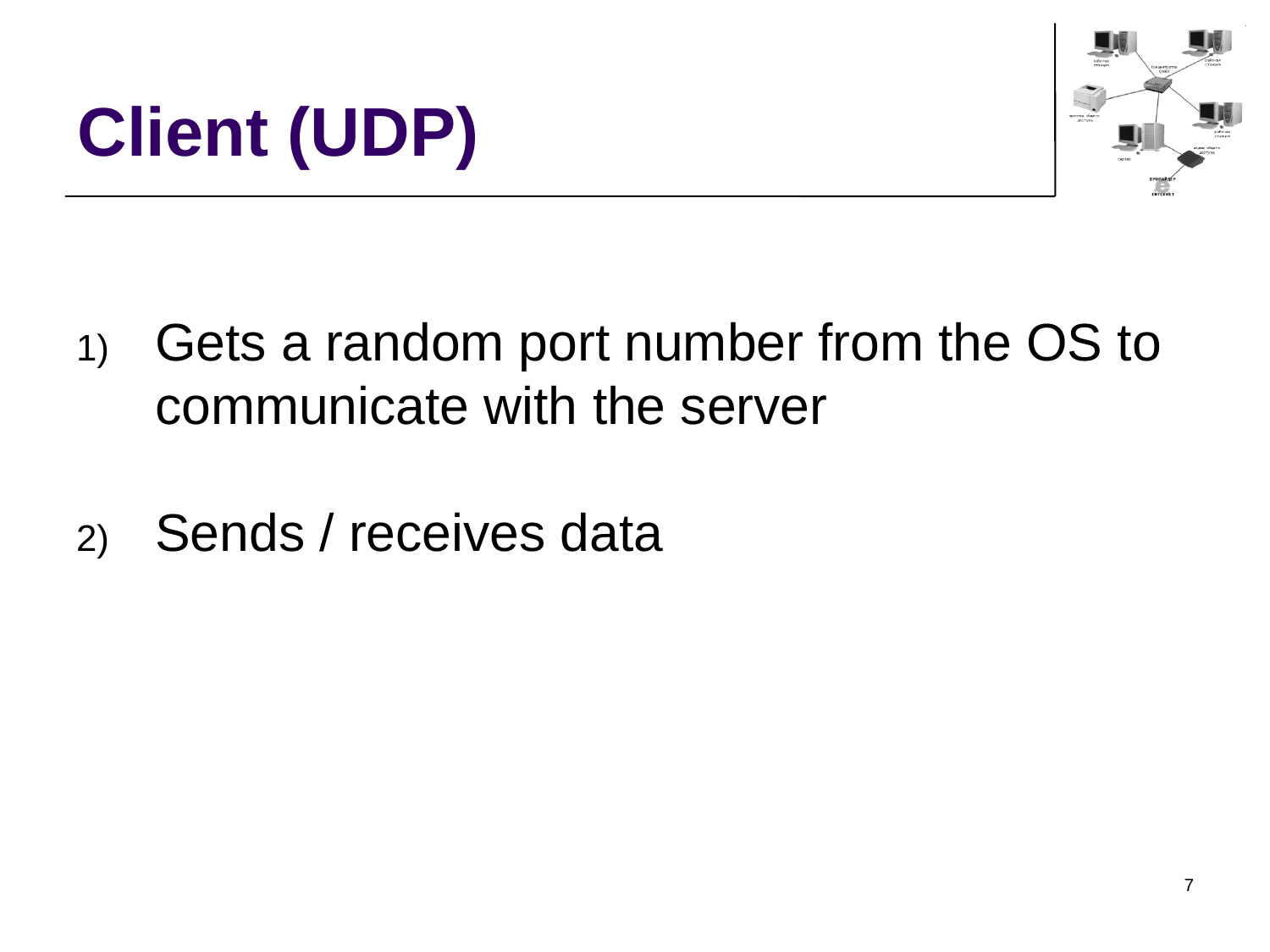

Client (UDP)

Gets a random port number from the OS to communicate with the server
Sends / receives data

7